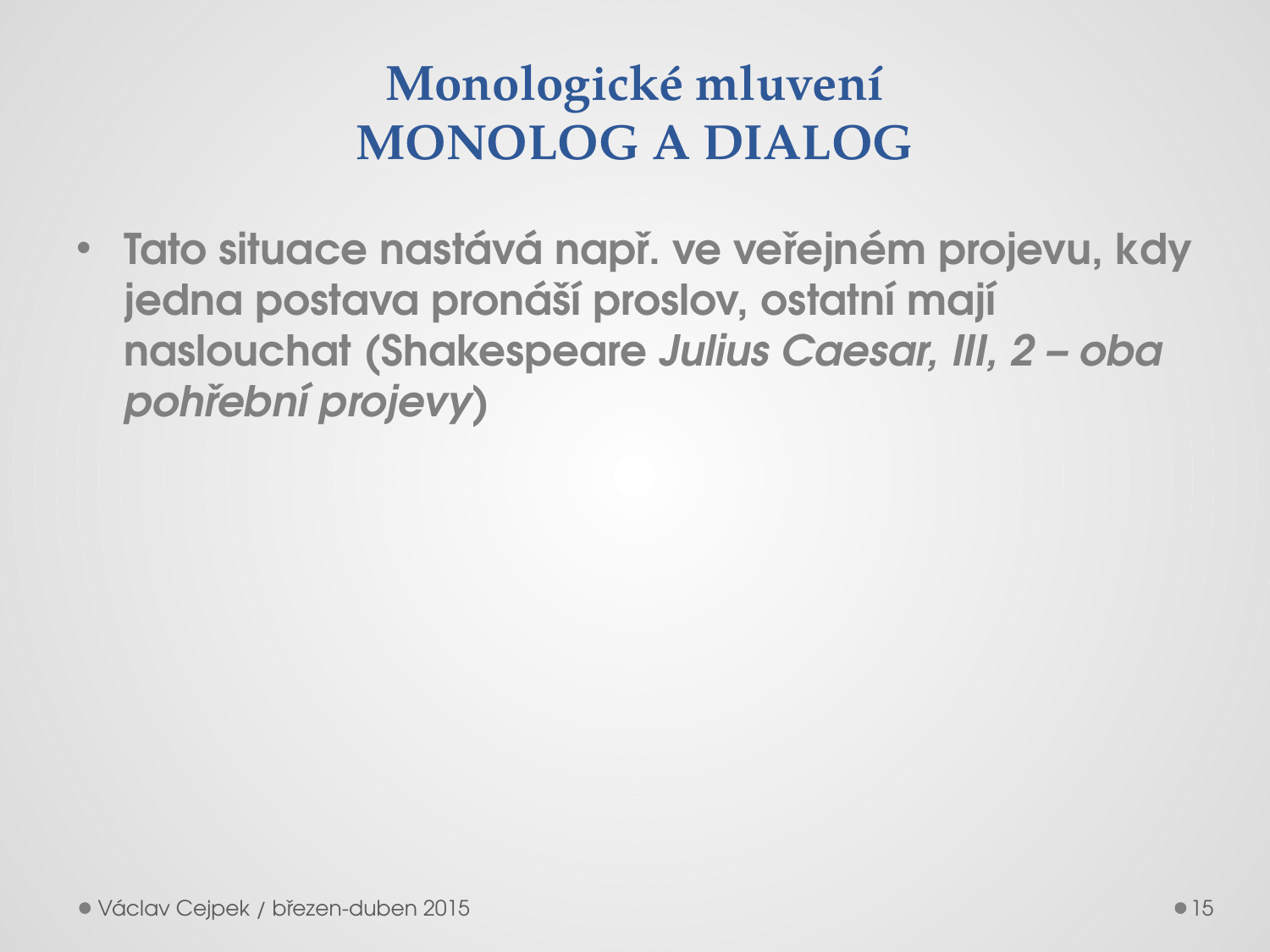

# Monologické mluvení MONOLOG A DIALOG
Tato situace nastává např. ve veřejném projevu, kdy jedna postava pronáší proslov, ostatní mají naslouchat (Shakespeare Julius Caesar, III, 2 – oba pohřební projevy)
Václav Cejpek / březen-duben 2015
15